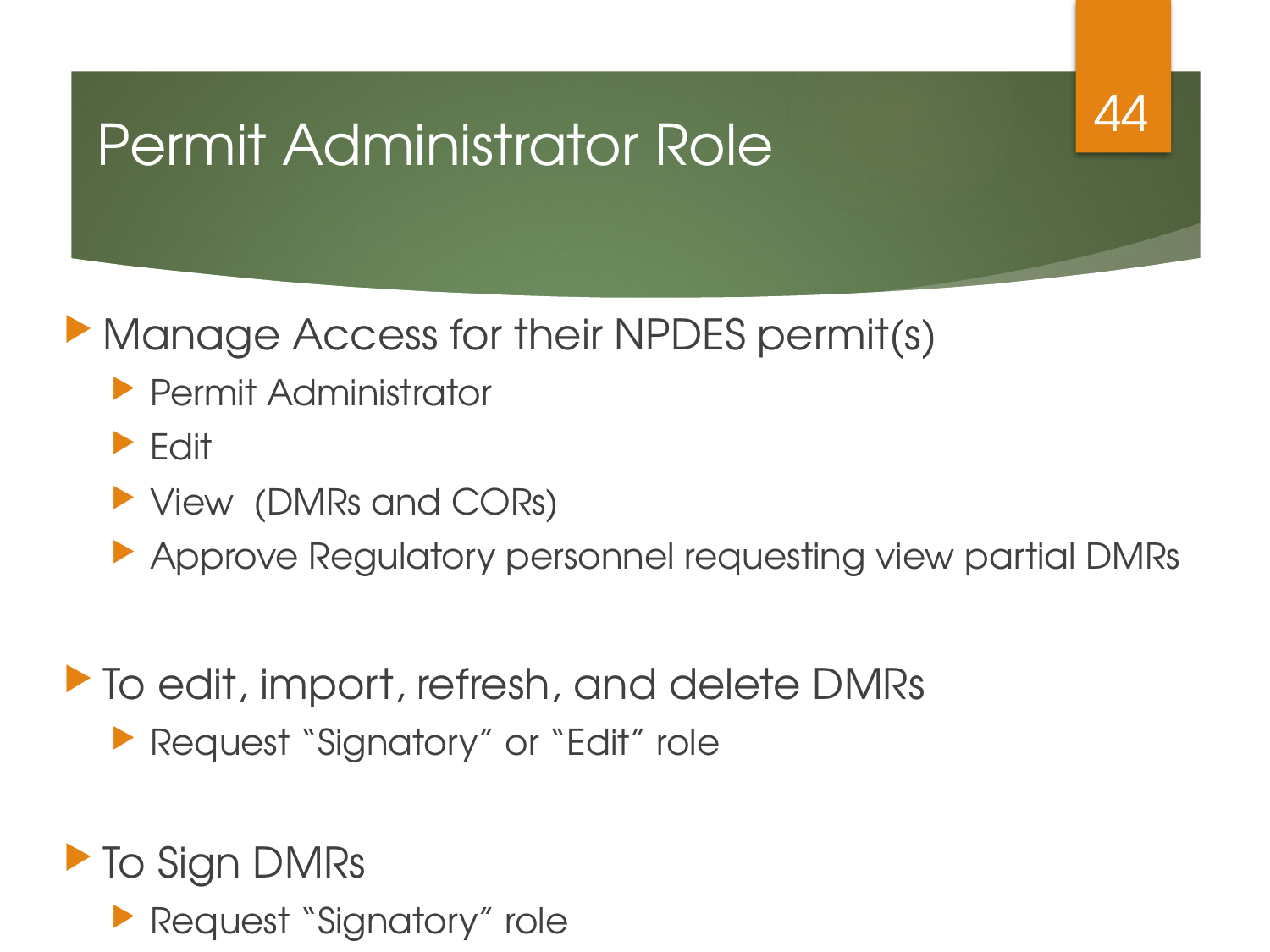

44
# Permit Administrator Role
Manage Access for their NPDES permit(s)
Permit Administrator
Edit
View  (DMRs and CORs)
Approve Regulatory personnel requesting view partial DMRs

To edit, import, refresh, and delete DMRs
Request “Signatory” or “Edit” role

To Sign DMRs
Request “Signatory” role